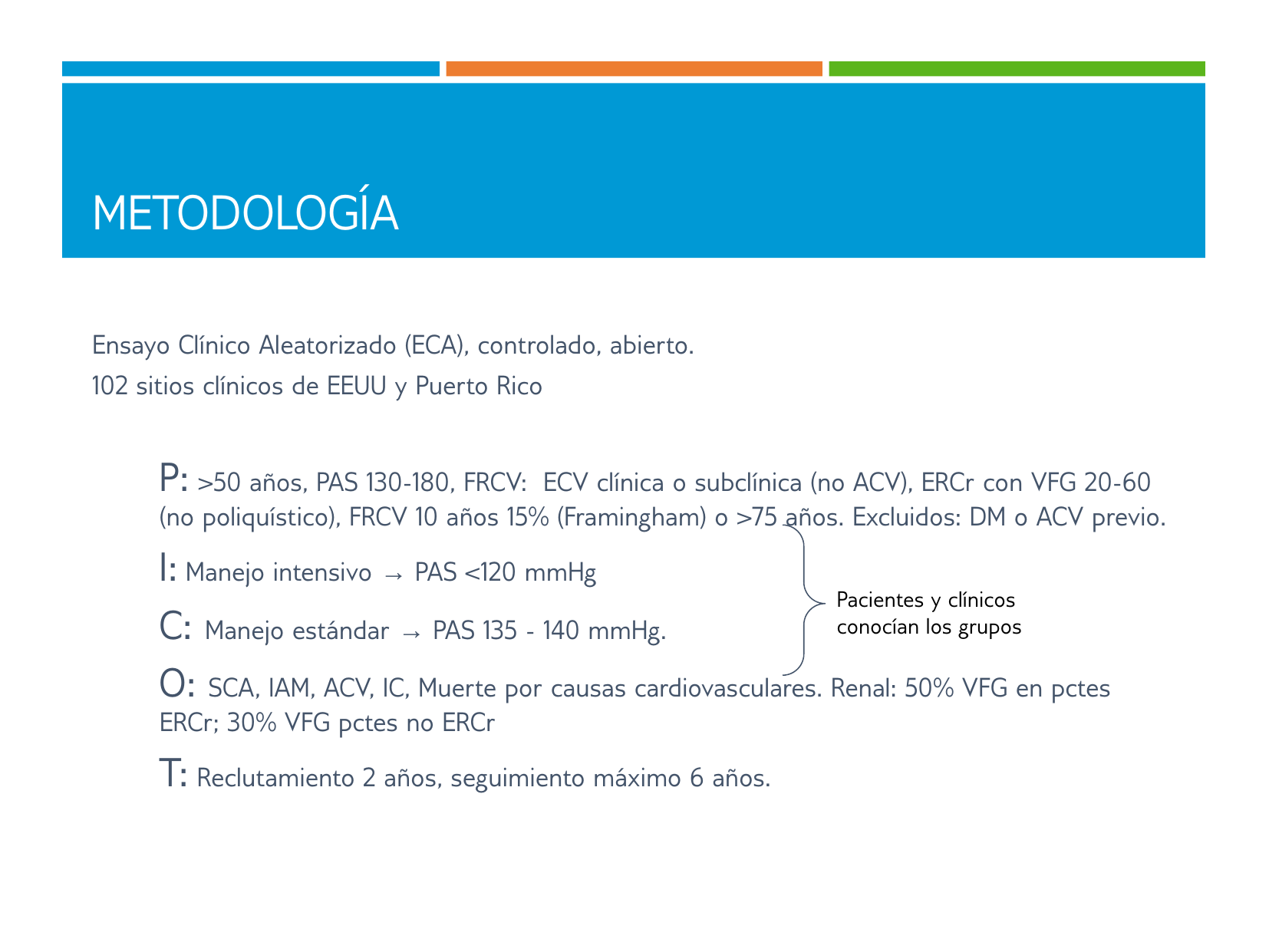

# METODOLOGÍA
Ensayo Clínico Aleatorizado (ECA), controlado, abierto.
102 sitios clínicos de EEUU y Puerto Rico

P: >50 años, PAS 130-180, FRCV:  ECV clínica o subclínica (no ACV), ERCr con VFG 20-60 (no poliquístico), FRCV 10 años 15% (Framingham) o >75 años. Excluidos: DM o ACV previo.
I: Manejo intensivo → PAS <120 mmHg
C: Manejo estándar → PAS 135 - 140 mmHg.
O: SCA, IAM, ACV, IC, Muerte por causas cardiovasculares. Renal: 50% VFG en pctes ERCr; 30% VFG pctes no ERCr
T: Reclutamiento 2 años, seguimiento máximo 6 años.

Pacientes y clínicos conocían los grupos